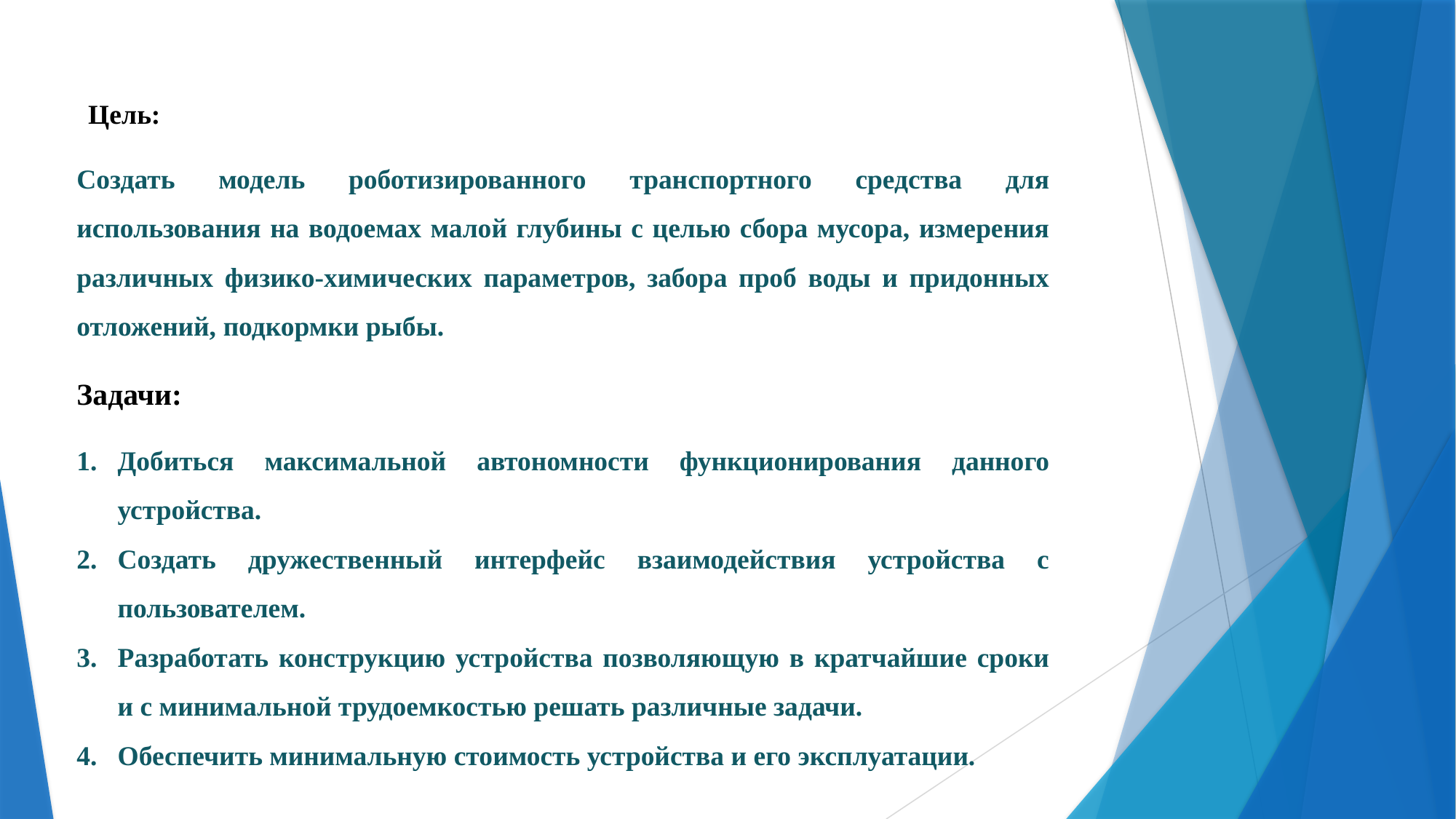

Цель:
Создать модель роботизированного транспортного средства для использования на водоемах малой глубины с целью сбора мусора, измерения различных физико-химических параметров, забора проб воды и придонных отложений, подкормки рыбы.
Задачи:
Добиться максимальной автономности функционирования данного устройства.
Создать дружественный интерфейс взаимодействия устройства с пользователем.
Разработать конструкцию устройства позволяющую в кратчайшие сроки и с минимальной трудоемкостью решать различные задачи.
Обеспечить минимальную стоимость устройства и его эксплуатации.